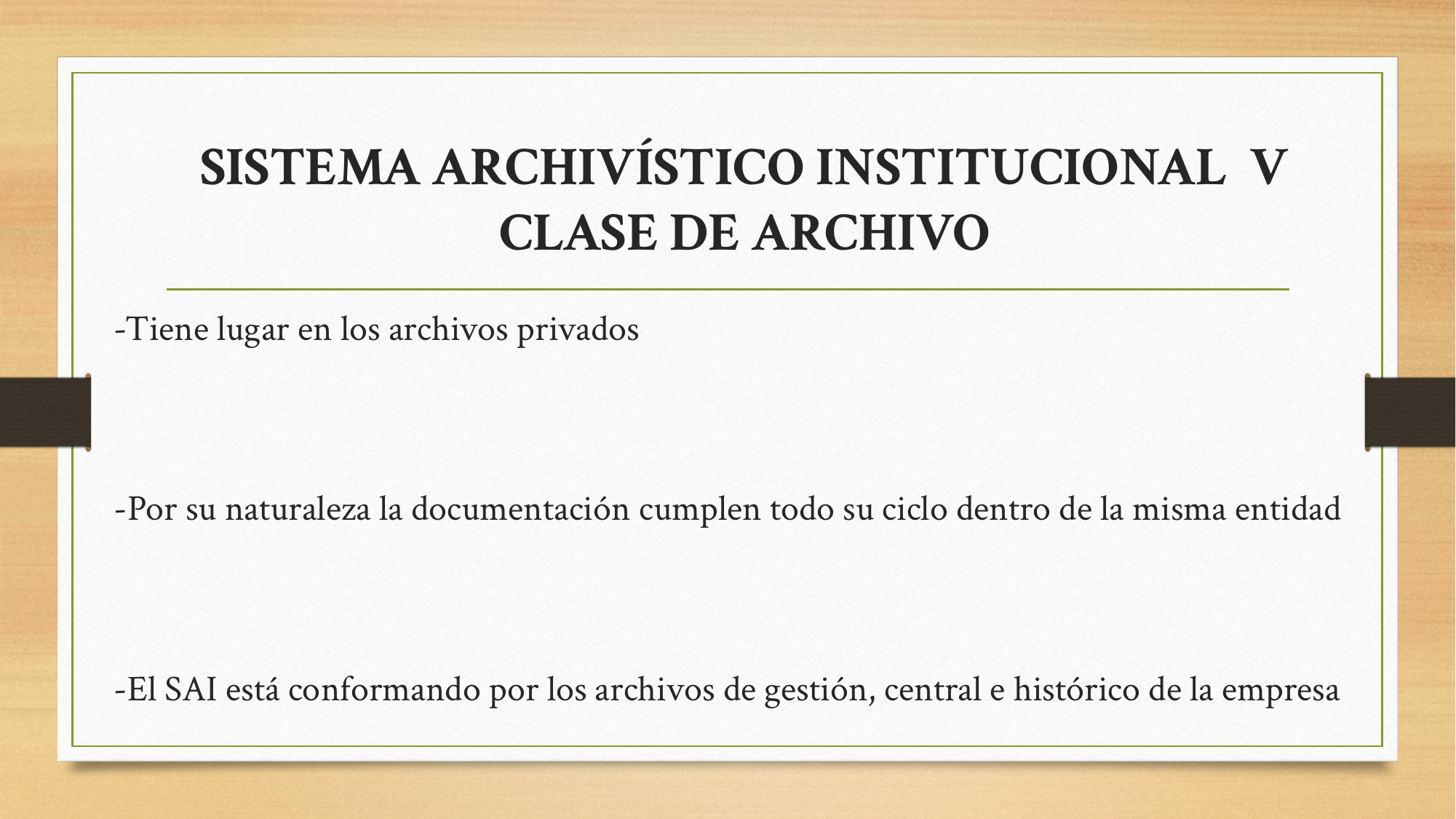

# SISTEMA ARCHIVÍSTICO INSTITUCIONAL  V CLASE DE ARCHIVO
-Tiene lugar en los archivos privados

-Por su naturaleza la documentación cumplen todo su ciclo dentro de la misma entidad

-El SAI está conformando por los archivos de gestión, central e histórico de la empresa